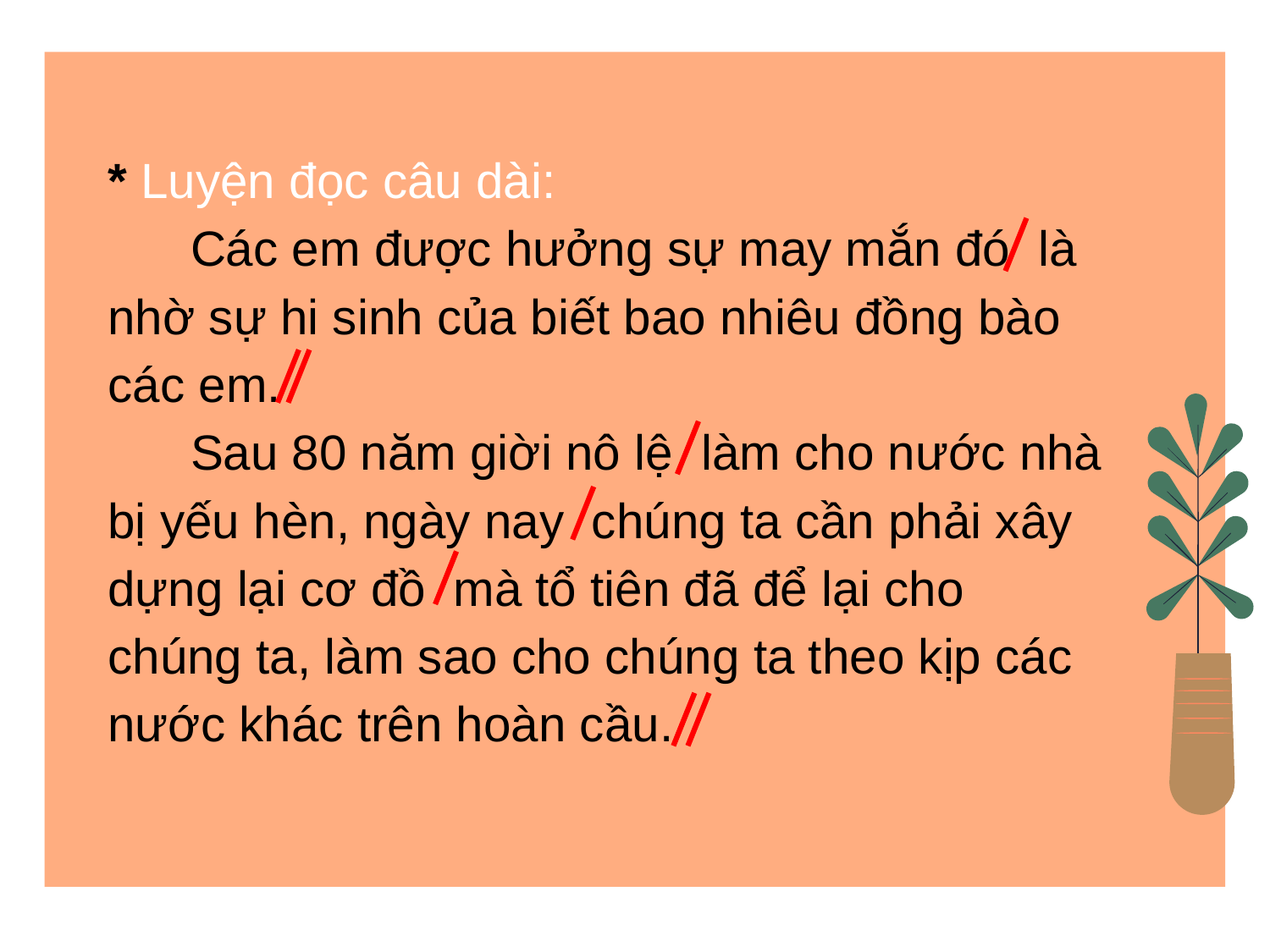

* Luyện đọc câu dài:
      Các em được hưởng sự may mắn đó  là nhờ sự hi sinh của biết bao nhiêu đồng bào các em.
      Sau 80 năm giời nô lệ  làm cho nước nhà bị yếu hèn, ngày nay  chúng ta cần phải xây dựng lại cơ đồ  mà tổ tiên đã để lại cho chúng ta, làm sao cho chúng ta theo kịp các nước khác trên hoàn cầu.